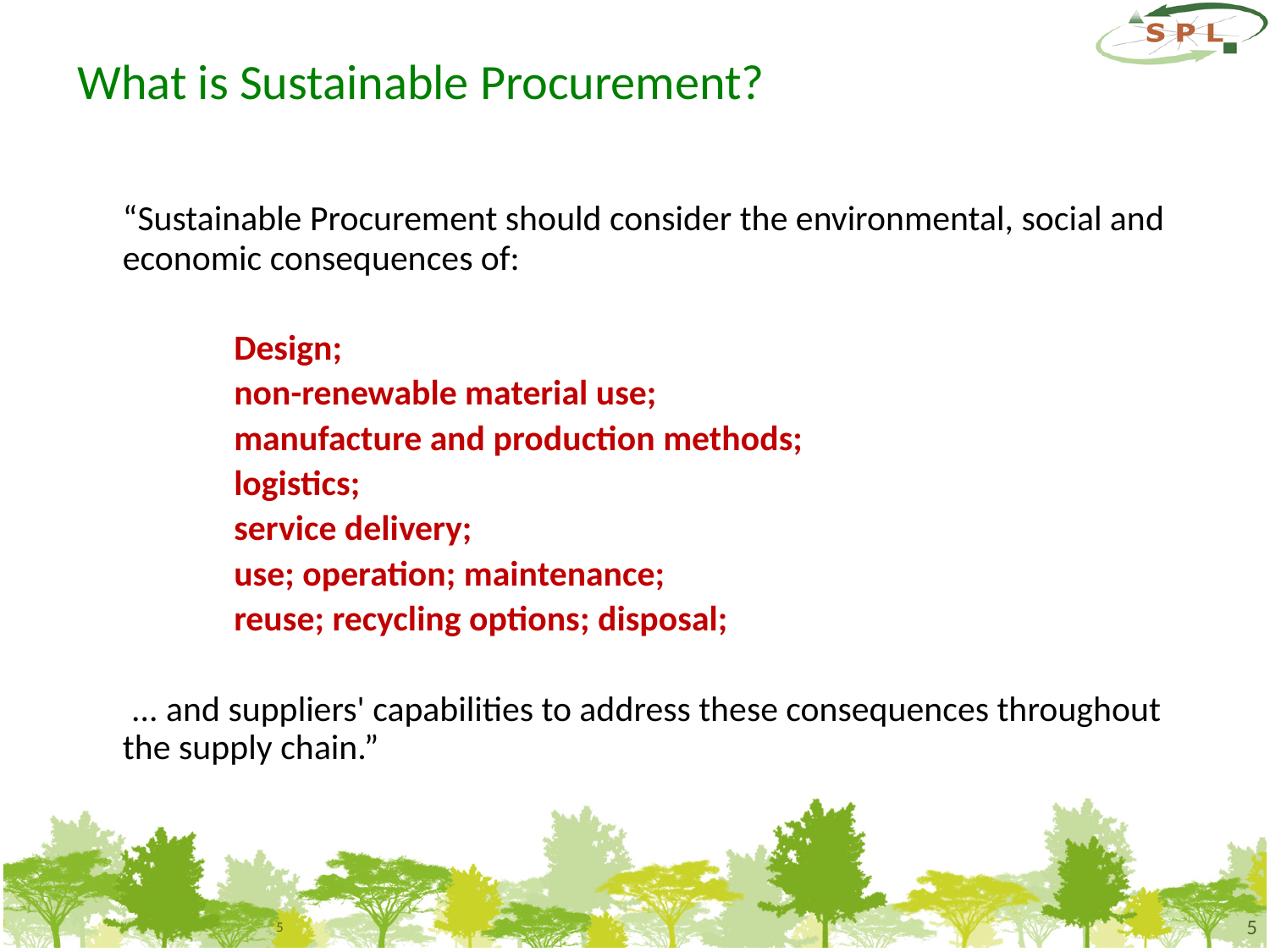

# What is Sustainable Procurement?
	“Sustainable Procurement should consider the environmental, social and economic consequences of:

 	Design;
 	non-renewable material use;
 	manufacture and production methods;
 	logistics;
 	service delivery;
 	use; operation; maintenance;
 	reuse; recycling options; disposal;

       ... and suppliers' capabilities to address these consequences throughout the supply chain.”

5